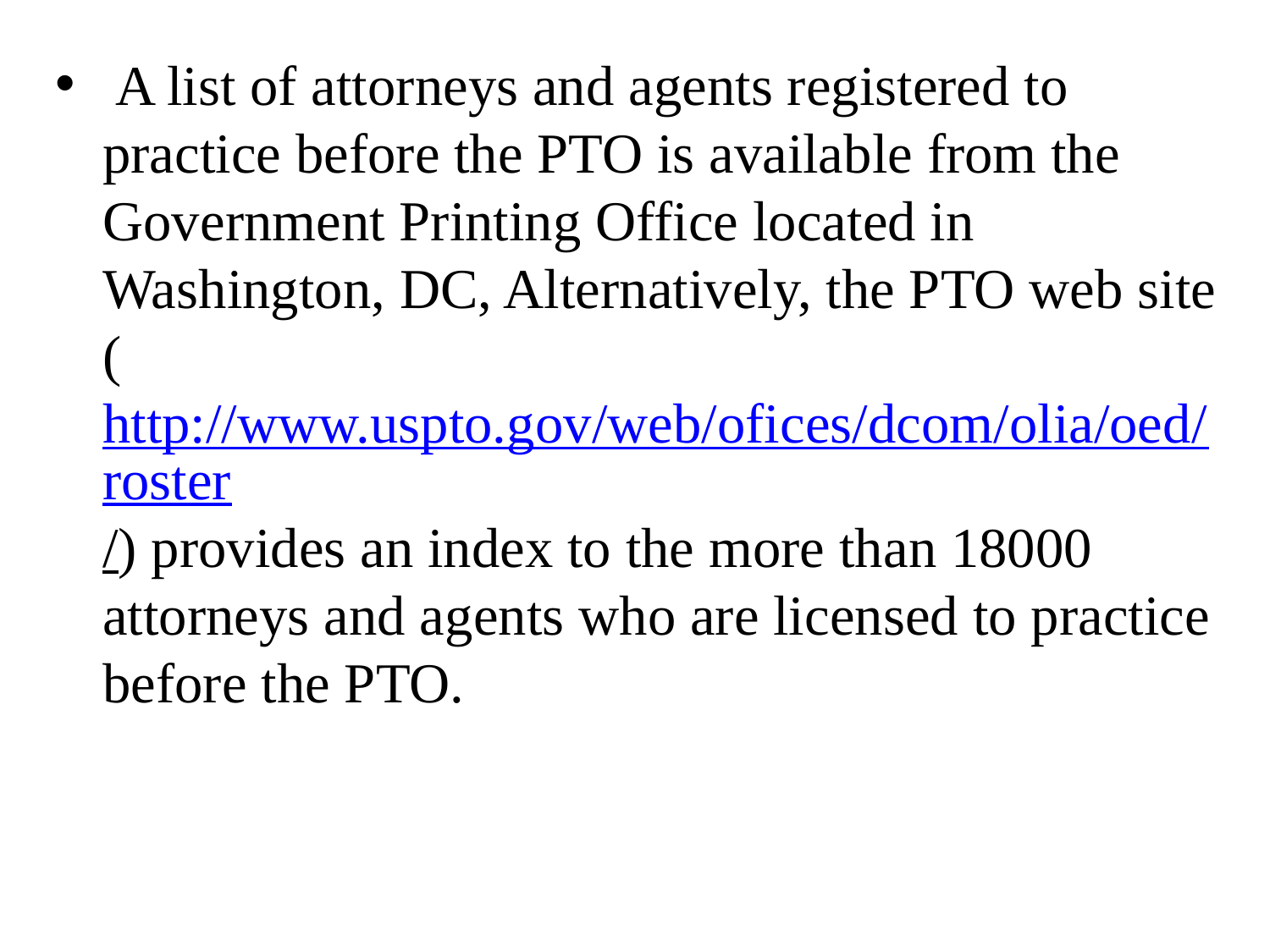

A list of attorneys and agents registered to practice before the PTO is available from the Government Printing Office located in Washington, DC, Alternatively, the PTO web site (http://www.uspto.gov/web/ofices/dcom/olia/oed/roster/) provides an index to the more than 18000 attorneys and agents who are licensed to practice before the PTO.